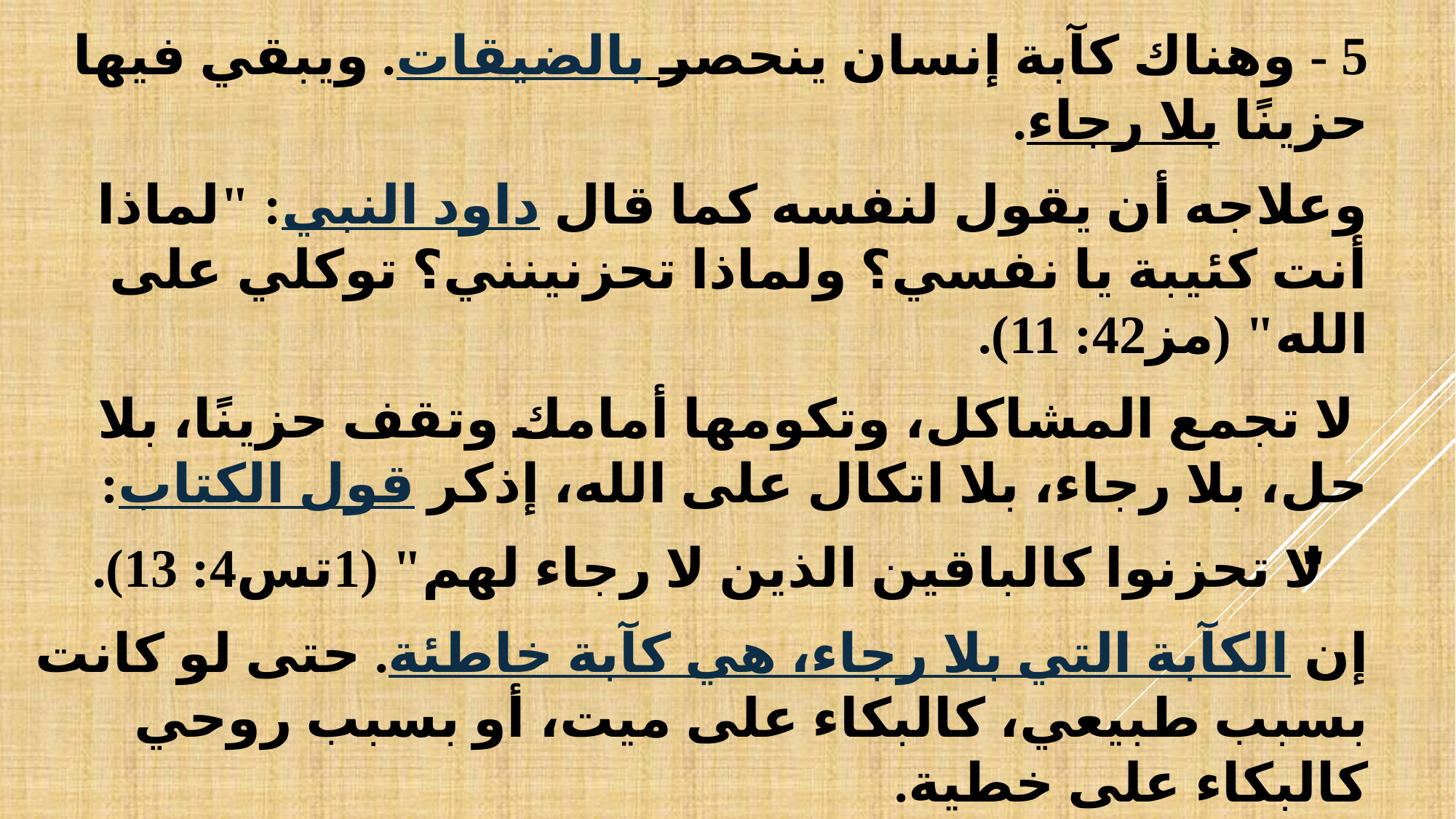

5 - وهناك كآبة إنسان ينحصر بالضيقات. ويبقي فيها حزينًا بلا رجاء.
وعلاجه أن يقول لنفسه كما قال داود النبي: "لماذا أنت كئيبة يا نفسي؟ ولماذا تحزنينني؟ توكلي على الله" (مز42: 11).
 لا تجمع المشاكل، وتكومها أمامك وتقف حزينًا، بلا حل، بلا رجاء، بلا اتكال على الله، إذكر قول الكتاب:
" لا تحزنوا كالباقين الذين لا رجاء لهم" (1تس4: 13).
إن الكآبة التي بلا رجاء، هي كآبة خاطئة. حتى لو كانت بسبب طبيعي، كالبكاء على ميت، أو بسبب روحي كالبكاء على خطية.